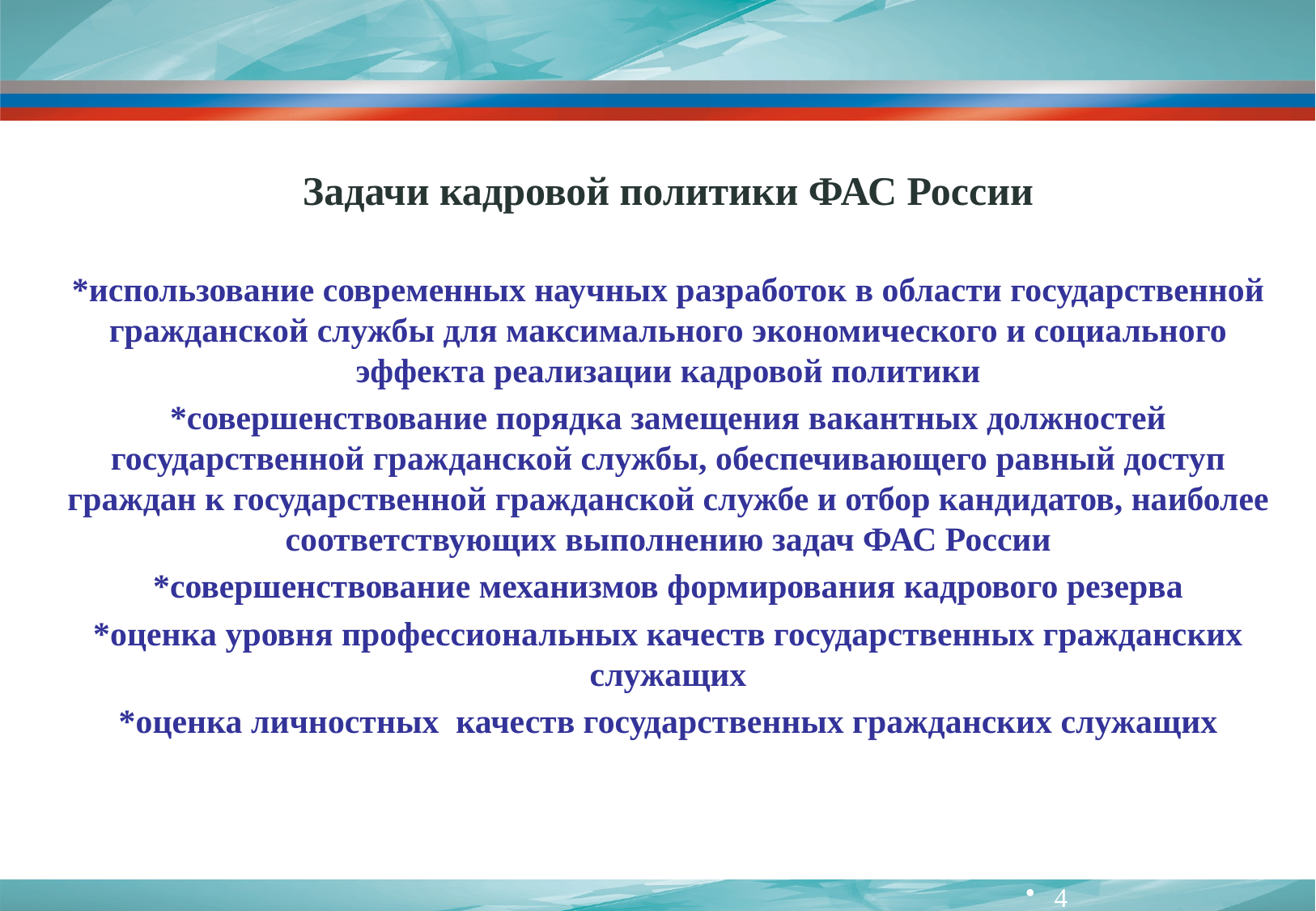

Задачи кадровой политики ФАС России

*использование современных научных разработок в области государственной гражданской службы для максимального экономического и социального эффекта реализации кадровой политики
*совершенствование порядка замещения вакантных должностей государственной гражданской службы, обеспечивающего равный доступ граждан к государственной гражданской службе и отбор кандидатов, наиболее соответствующих выполнению задач ФАС России
*совершенствование механизмов формирования кадрового резерва
*оценка уровня профессиональных качеств государственных гражданских служащих
*оценка личностных  качеств государственных гражданских служащих
4